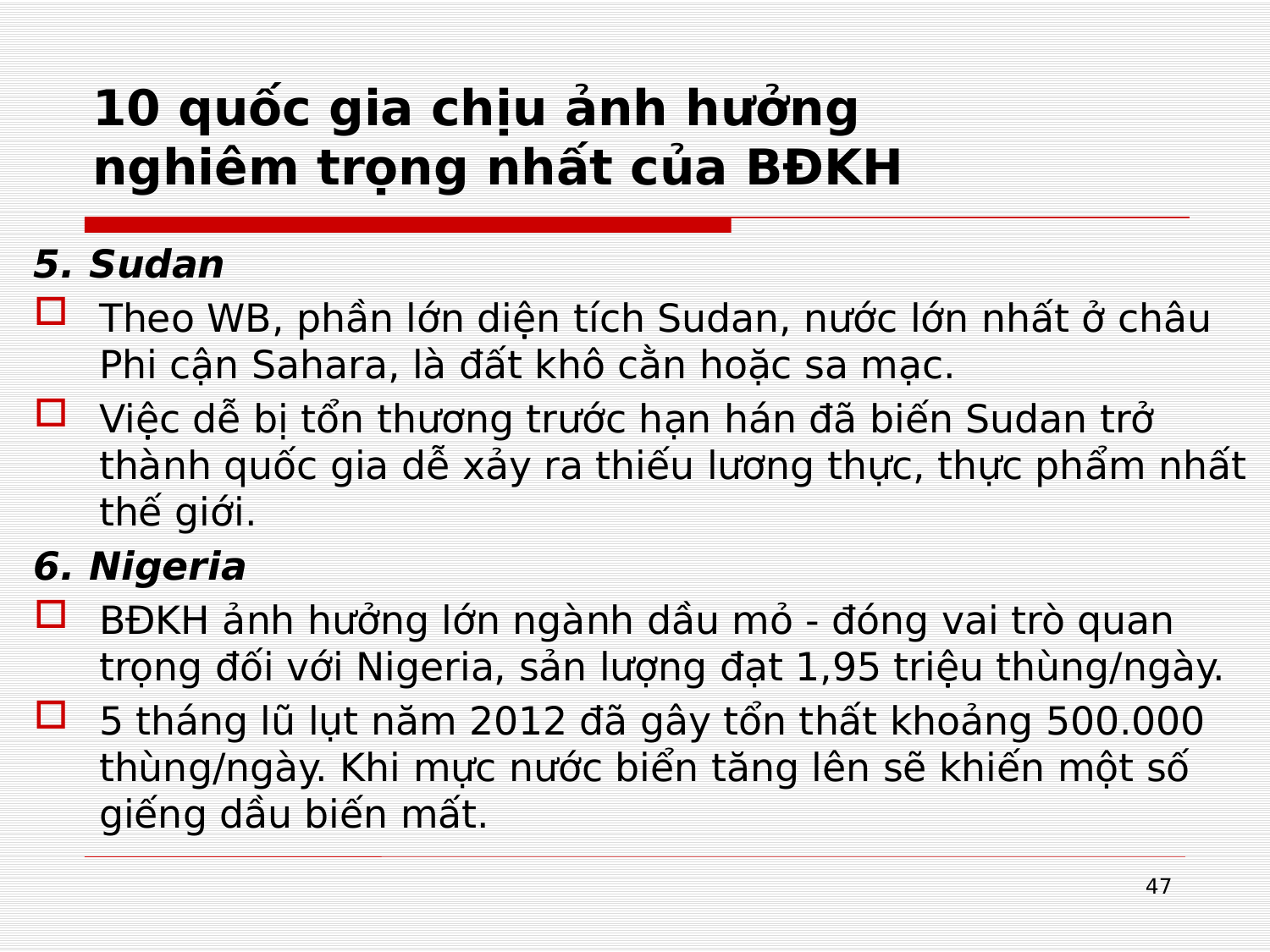

# 10 quốc gia chịu ảnh hưởng nghiêm trọng nhất của BĐKH
5. Sudan
Theo WB, phần lớn diện tích Sudan, nước lớn nhất ở châu Phi cận Sahara, là đất khô cằn hoặc sa mạc.
Việc dễ bị tổn thương trước hạn hán đã biến Sudan trở thành quốc gia dễ xảy ra thiếu lương thực, thực phẩm nhất thế giới.
6. Nigeria
BĐKH ảnh hưởng lớn ngành dầu mỏ - đóng vai trò quan trọng đối với Nigeria, sản lượng đạt 1,95 triệu thùng/ngày.
5 tháng lũ lụt năm 2012 đã gây tổn thất khoảng 500.000 thùng/ngày. Khi mực nước biển tăng lên sẽ khiến một số giếng dầu biến mất.
47